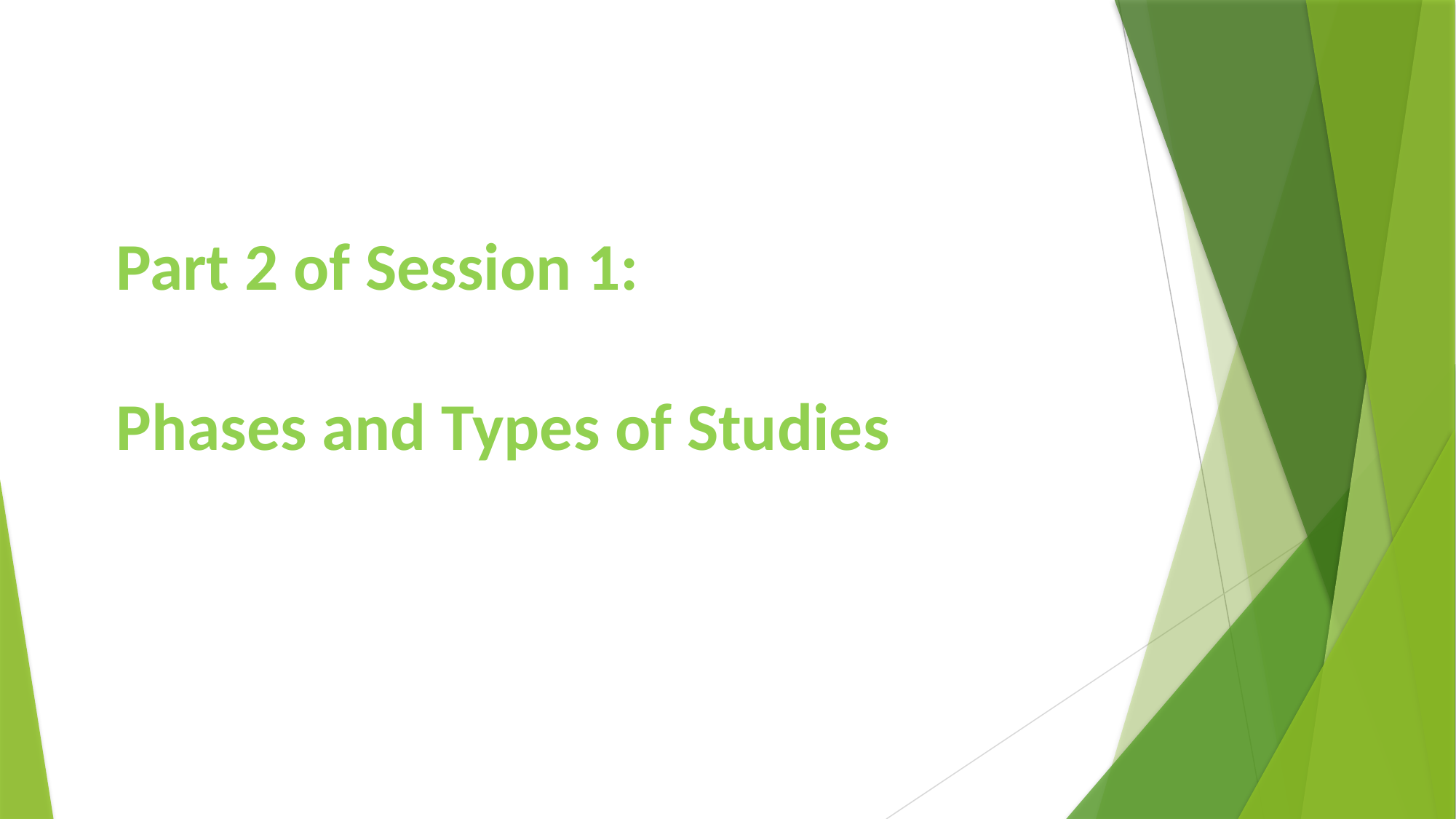

Part 2 of Session 1:

Phases and Types of Studies